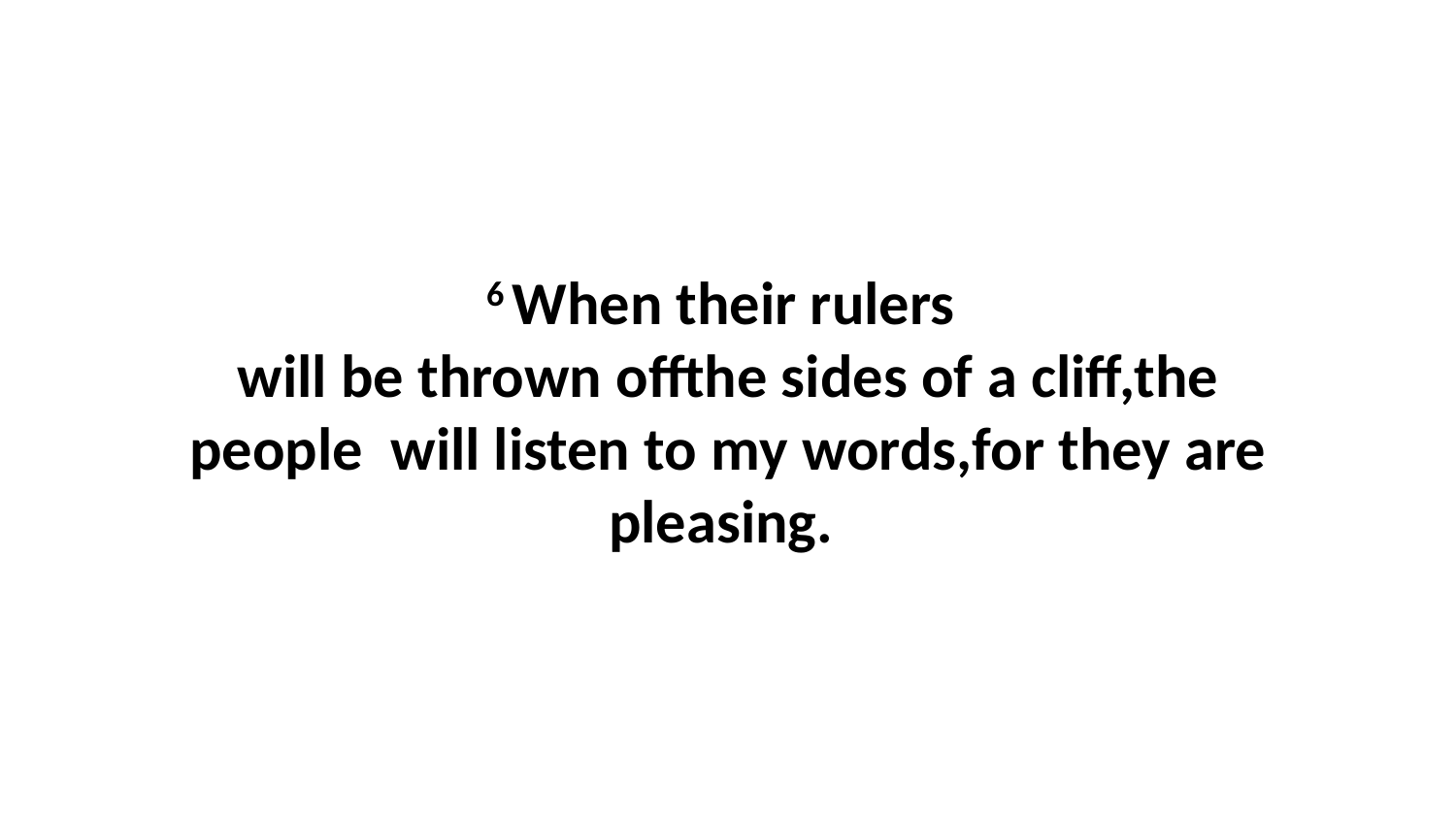

6 When their rulers  will be thrown offthe sides of a cliff,the people  will listen to my words,for they are pleasing.